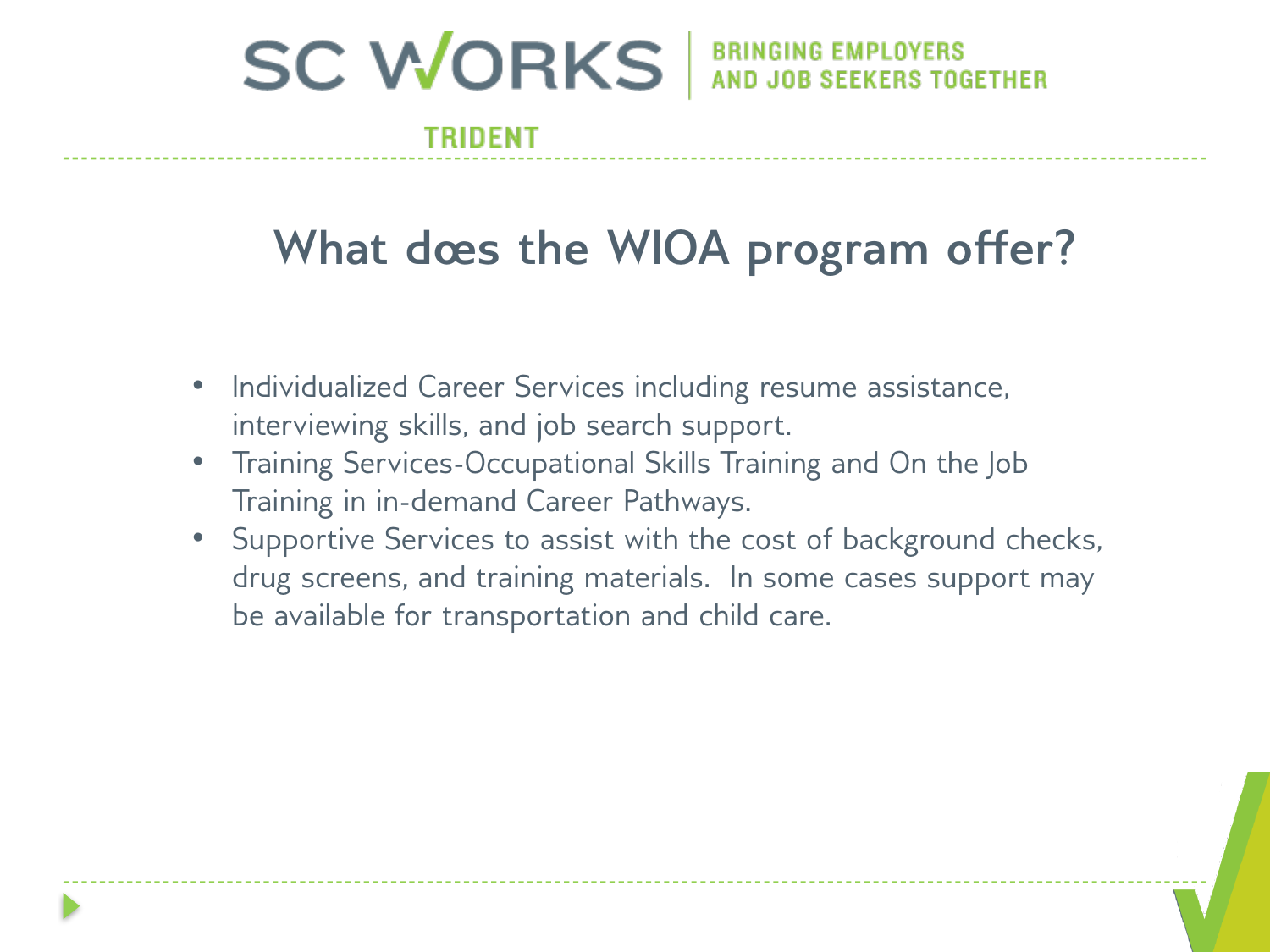

What does the WIOA program offer?
Individualized Career Services including resume assistance, interviewing skills, and job search support.
Training Services-Occupational Skills Training and On the Job Training in in-demand Career Pathways.
Supportive Services to assist with the cost of background checks, drug screens, and training materials.  In some cases support may be available for transportation and child care.